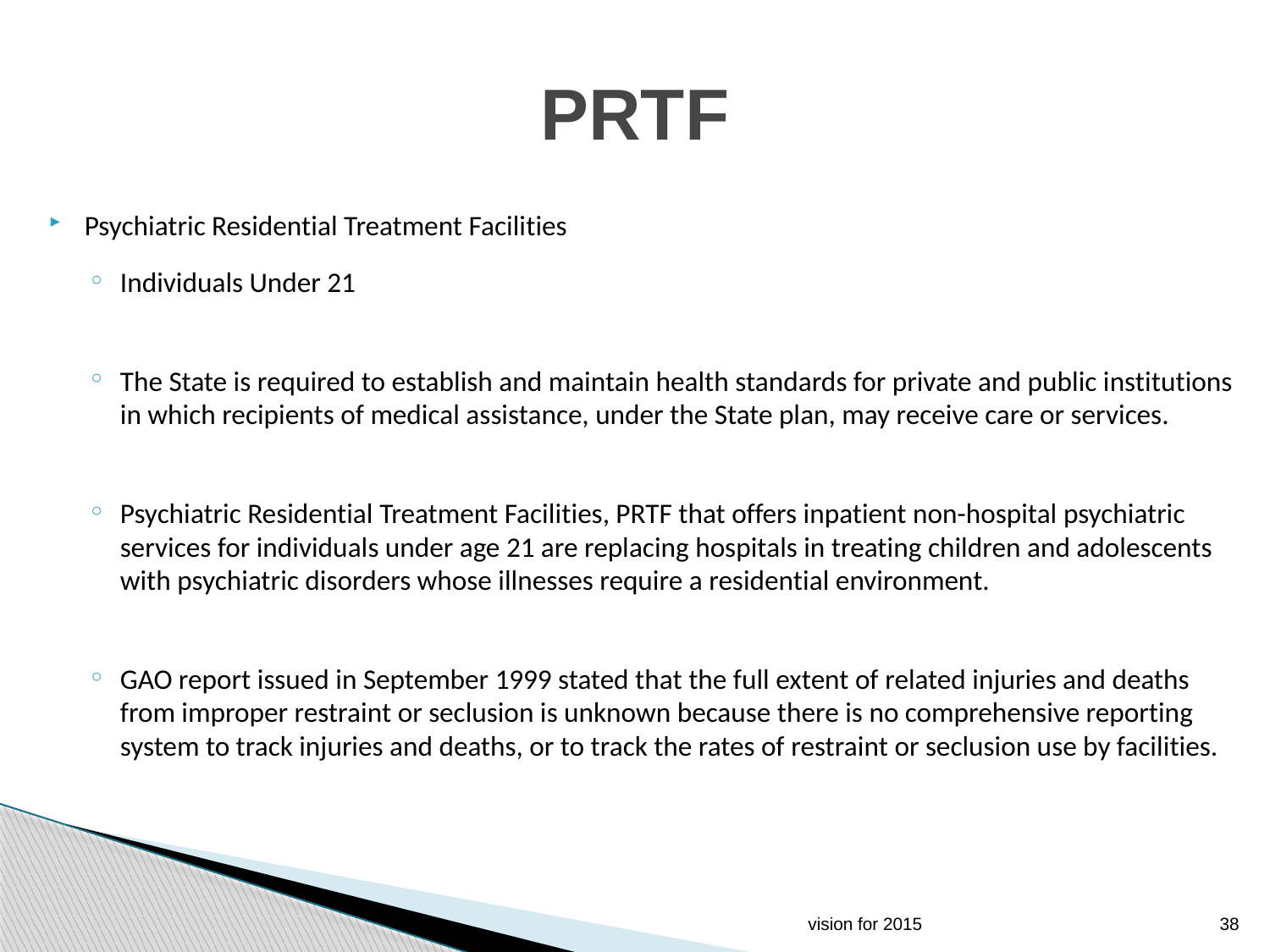

# PRTF
Psychiatric Residential Treatment Facilities
Individuals Under 21

The State is required to establish and maintain health standards for private and public institutions in which recipients of medical assistance, under the State plan, may receive care or services.

Psychiatric Residential Treatment Facilities, PRTF that offers inpatient non-hospital psychiatric services for individuals under age 21 are replacing hospitals in treating children and adolescents with psychiatric disorders whose illnesses require a residential environment.

GAO report issued in September 1999 stated that the full extent of related injuries and deaths from improper restraint or seclusion is unknown because there is no comprehensive reporting system to track injuries and deaths, or to track the rates of restraint or seclusion use by facilities.
vision for 2015
38